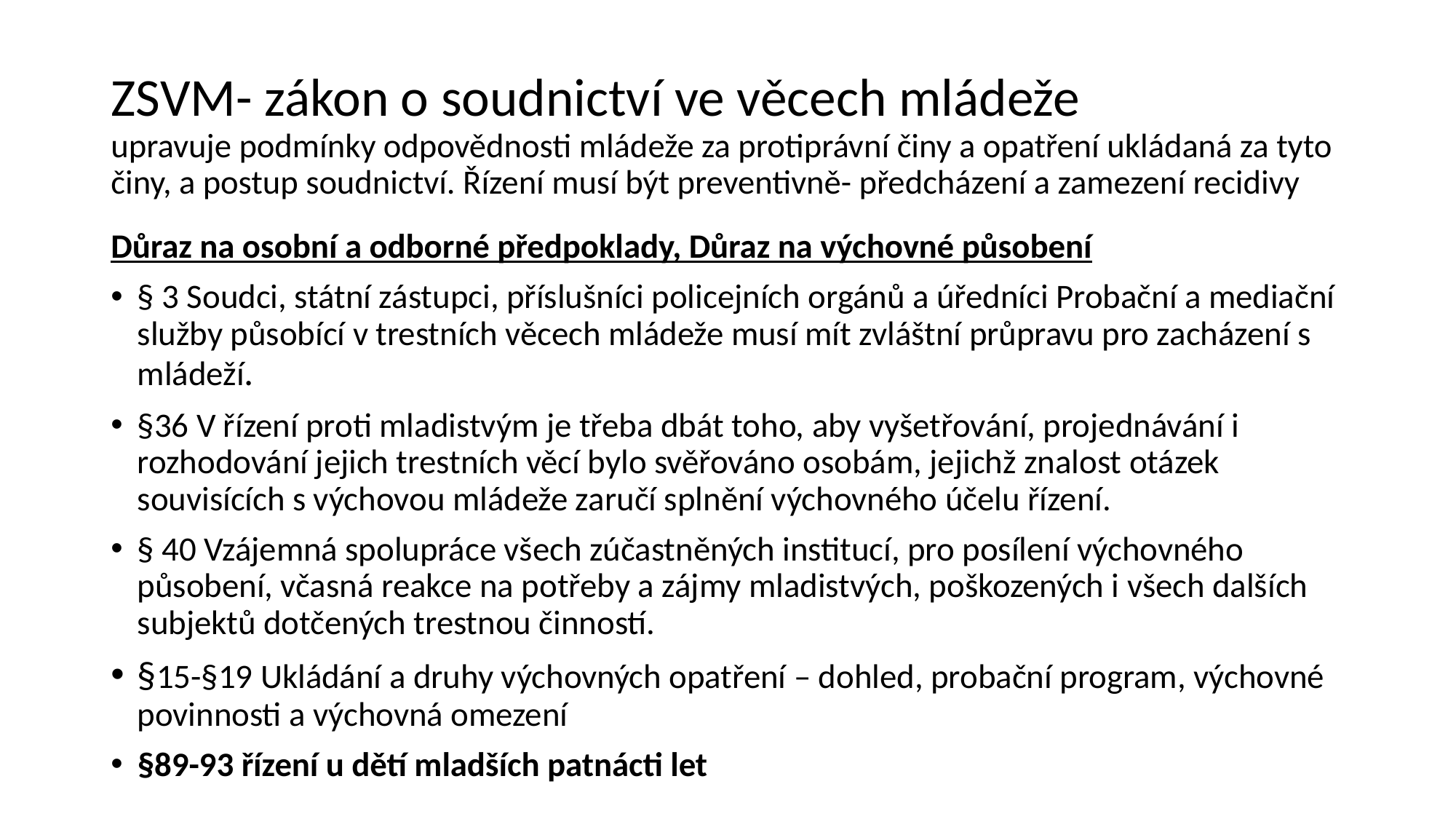

# ZSVM- zákon o soudnictví ve věcech mládeže upravuje podmínky odpovědnosti mládeže za protiprávní činy a opatření ukládaná za tyto činy, a postup soudnictví. Řízení musí být preventivně- předcházení a zamezení recidivy
Důraz na osobní a odborné předpoklady, Důraz na výchovné působení
§ 3 Soudci, státní zástupci, příslušníci policejních orgánů a úředníci Probační a mediační služby působící v trestních věcech mládeže musí mít zvláštní průpravu pro zacházení s mládeží.
§36 V řízení proti mladistvým je třeba dbát toho, aby vyšetřování, projednávání i rozhodování jejich trestních věcí bylo svěřováno osobám, jejichž znalost otázek souvisících s výchovou mládeže zaručí splnění výchovného účelu řízení.
§ 40 Vzájemná spolupráce všech zúčastněných institucí, pro posílení výchovného působení, včasná reakce na potřeby a zájmy mladistvých, poškozených i všech dalších subjektů dotčených trestnou činností.
§15-§19 Ukládání a druhy výchovných opatření – dohled, probační program, výchovné povinnosti a výchovná omezení
§89-93 řízení u dětí mladších patnácti let